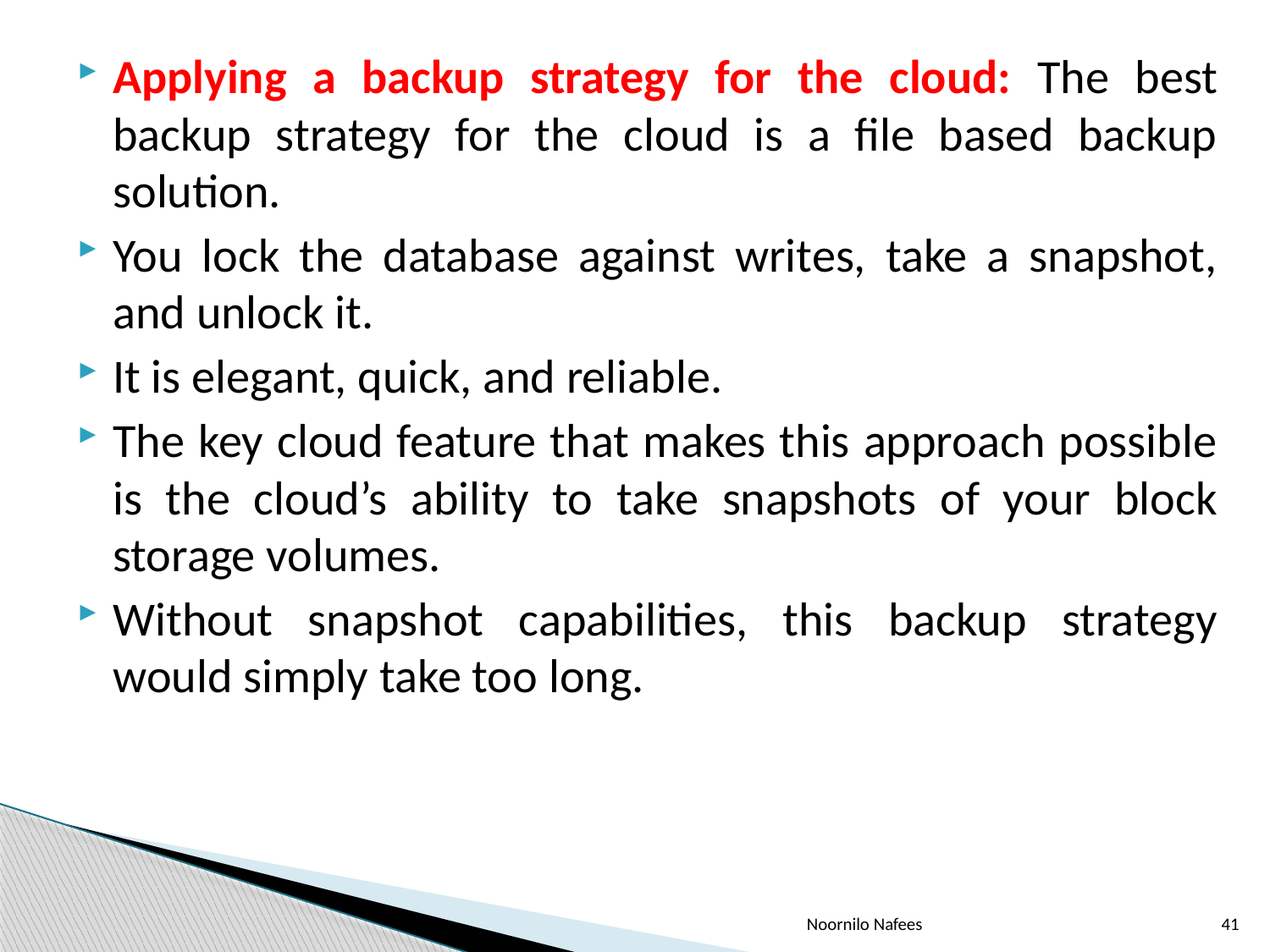

Applying a backup strategy for the cloud: The best backup strategy for the cloud is a file based backup solution.
You lock the database against writes, take a snapshot, and unlock it.
It is elegant, quick, and reliable.
The key cloud feature that makes this approach possible is the cloud’s ability to take snapshots of your block storage volumes.
Without snapshot capabilities, this backup strategy would simply take too long.
Noornilo Nafees
41